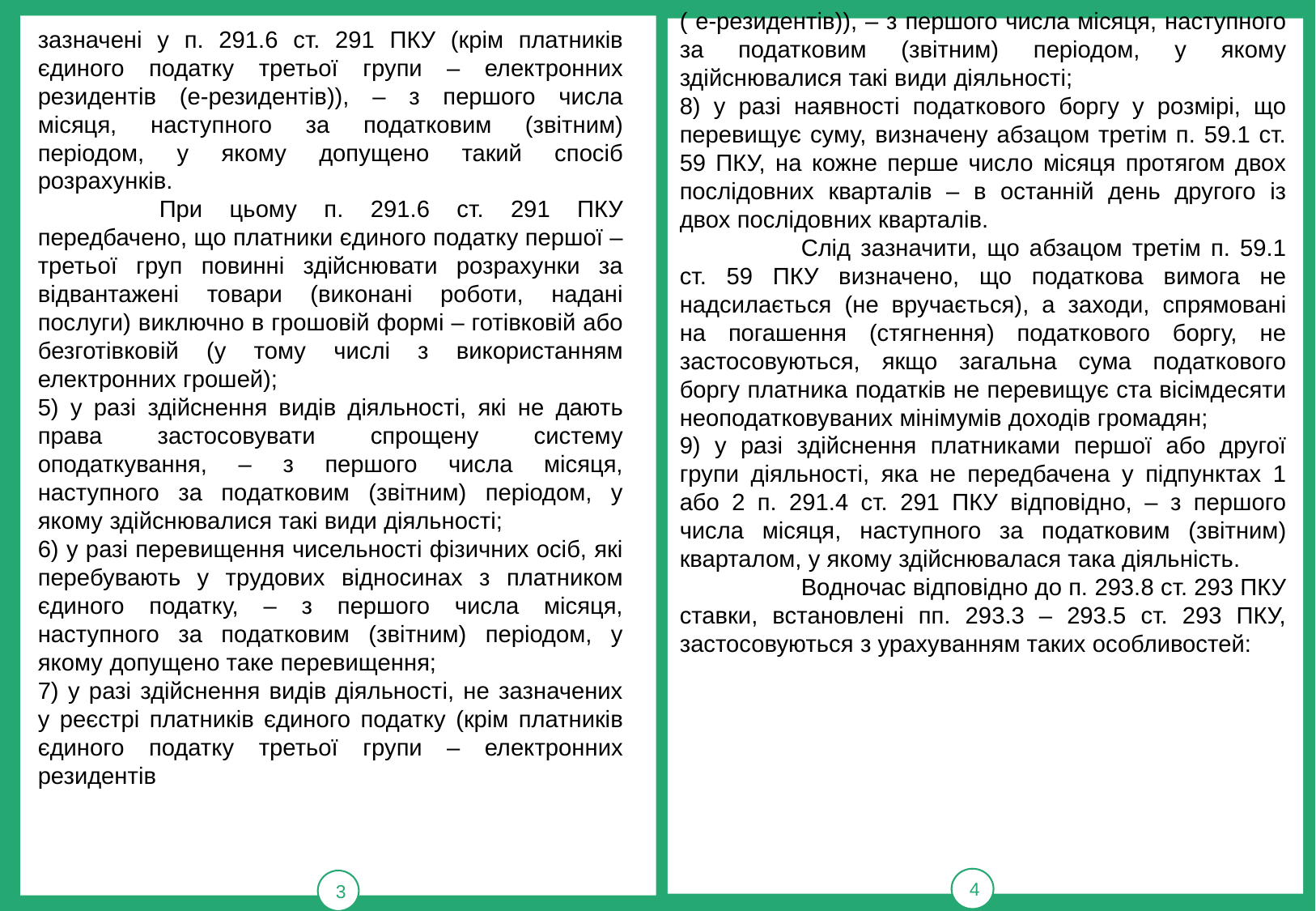

( е-резидентів)), – з першого числа місяця, наступного за податковим (звітним) періодом, у якому здійснювалися такі види діяльності;
8) у разі наявності податкового боргу у розмірі, що перевищує суму, визначену абзацом третім п. 59.1 ст. 59 ПКУ, на кожне перше число місяця протягом двох послідовних кварталів – в останній день другого із двох послідовних кварталів.
	Слід зазначити, що абзацом третім п. 59.1 ст. 59 ПКУ визначено, що податкова вимога не надсилається (не вручається), а заходи, спрямовані на погашення (стягнення) податкового боргу, не застосовуються, якщо загальна сума податкового боргу платника податків не перевищує ста вісімдесяти неоподатковуваних мінімумів доходів громадян;
9) у разі здійснення платниками першої або другої групи діяльності, яка не передбачена у підпунктах 1 або 2 п. 291.4 ст. 291 ПКУ відповідно, – з першого числа місяця, наступного за податковим (звітним) кварталом, у якому здійснювалася така діяльність.
	Водночас відповідно до п. 293.8 ст. 293 ПКУ ставки, встановлені пп. 293.3 – 293.5 ст. 293 ПКУ, застосовуються з урахуванням таких особливостей:

3
зазначені у п. 291.6 ст. 291 ПКУ (крім платників єдиного податку третьої групи – електронних резидентів (е-резидентів)), – з першого числа місяця, наступного за податковим (звітним) періодом, у якому допущено такий спосіб розрахунків.
	При цьому п. 291.6 ст. 291 ПКУ передбачено, що платники єдиного податку першої – третьої груп повинні здійснювати розрахунки за відвантажені товари (виконані роботи, надані послуги) виключно в грошовій формі – готівковій або безготівковій (у тому числі з використанням електронних грошей);
5) у разі здійснення видів діяльності, які не дають права застосовувати спрощену систему оподаткування, – з першого числа місяця, наступного за податковим (звітним) періодом, у якому здійснювалися такі види діяльності;
6) у разі перевищення чисельності фізичних осіб, які перебувають у трудових відносинах з платником єдиного податку, – з першого числа місяця, наступного за податковим (звітним) періодом, у якому допущено таке перевищення;
7) у разі здійснення видів діяльності, не зазначених у реєстрі платників єдиного податку (крім платників єдиного податку третьої групи – електронних резидентів

4

.